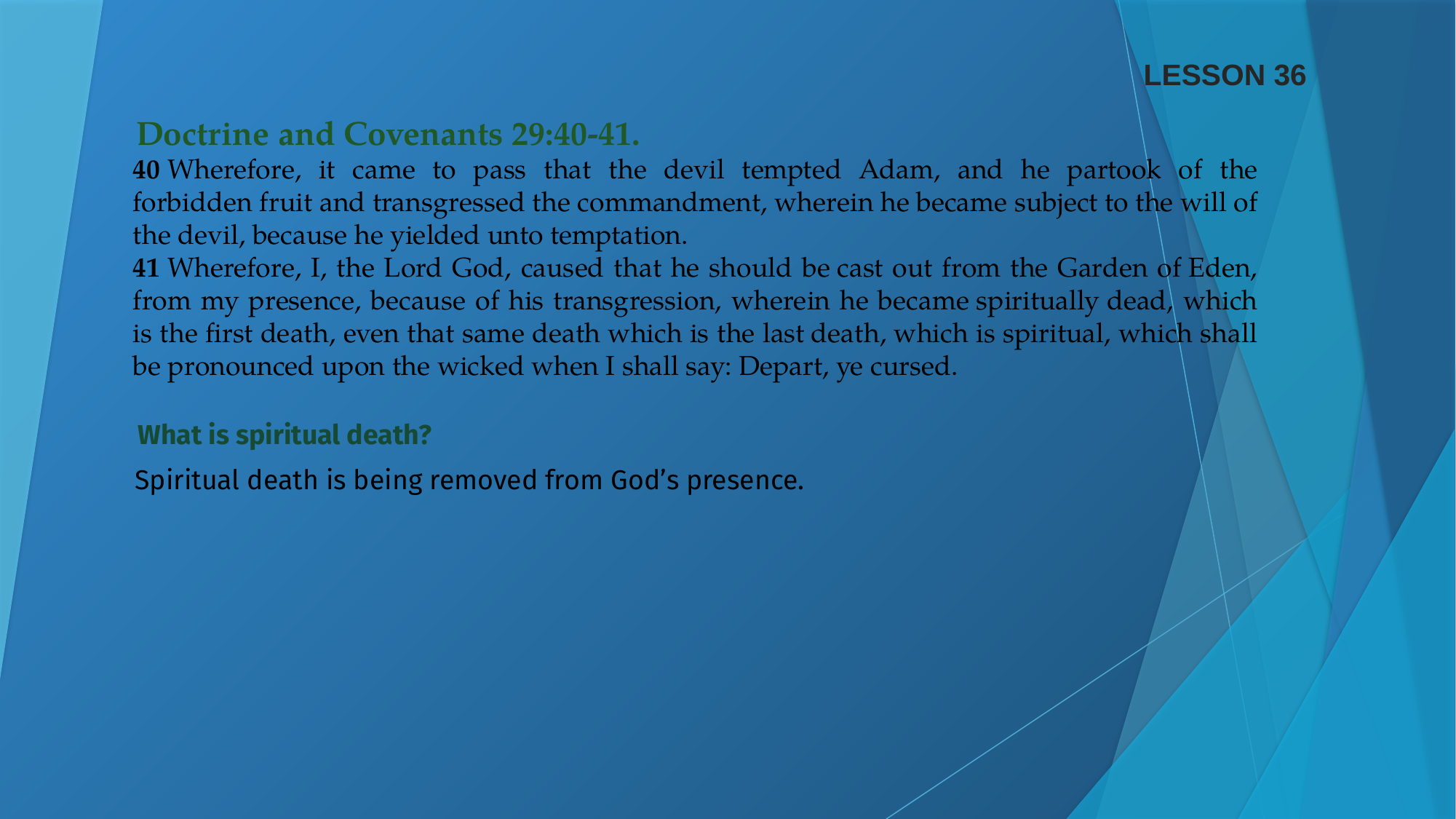

LESSON 36
Doctrine and Covenants 29:40-41.
40 Wherefore, it came to pass that the devil tempted Adam, and he partook of the forbidden fruit and transgressed the commandment, wherein he became subject to the will of the devil, because he yielded unto temptation.
41 Wherefore, I, the Lord God, caused that he should be cast out from the Garden of Eden, from my presence, because of his transgression, wherein he became spiritually dead, which is the first death, even that same death which is the last death, which is spiritual, which shall be pronounced upon the wicked when I shall say: Depart, ye cursed.
What is spiritual death?
Spiritual death is being removed from God’s presence.